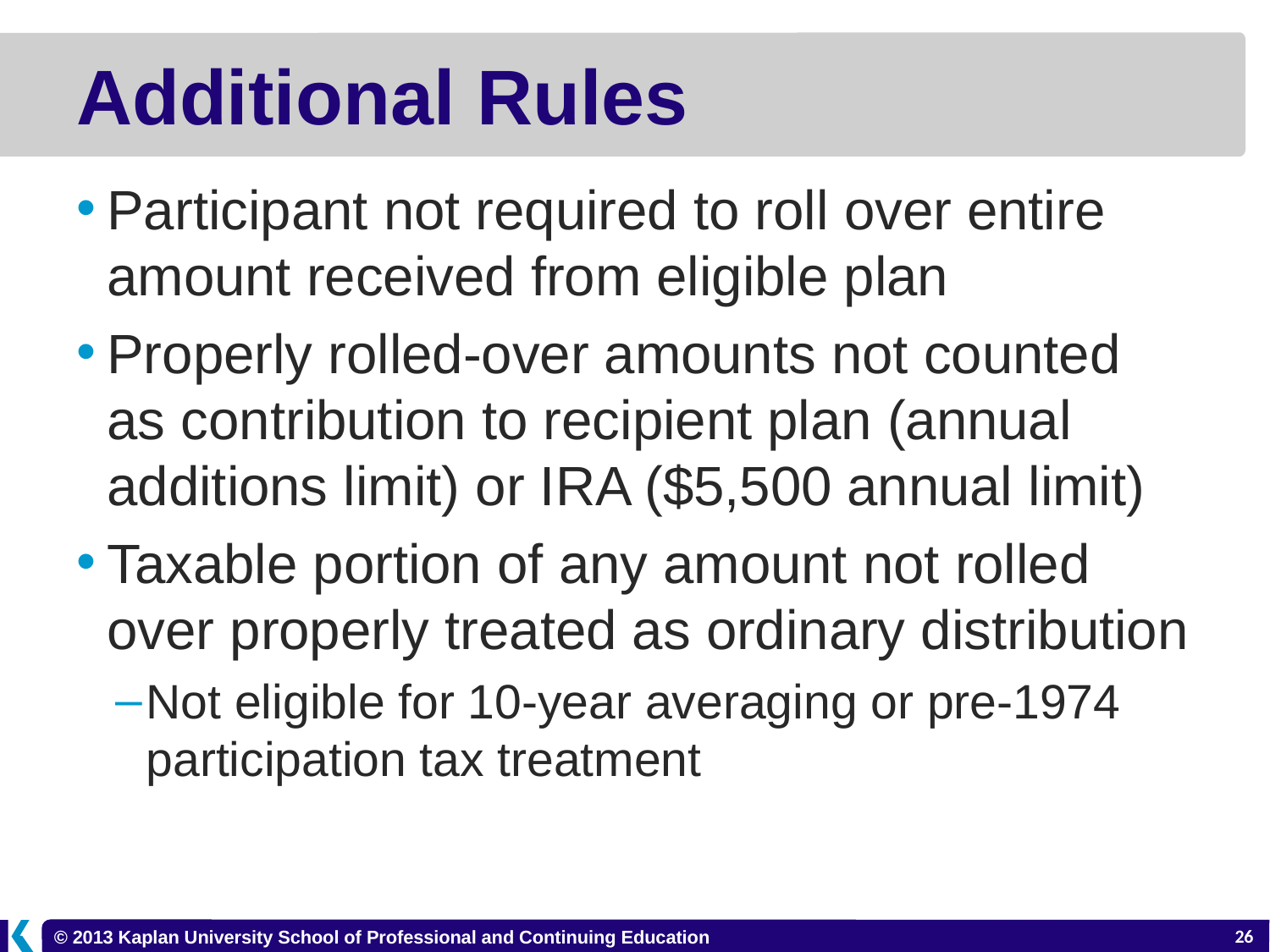

# Additional Rules
Participant not required to roll over entire amount received from eligible plan
Properly rolled-over amounts not counted as contribution to recipient plan (annual additions limit) or IRA ($5,500 annual limit)
Taxable portion of any amount not rolled over properly treated as ordinary distribution
Not eligible for 10-year averaging or pre-1974 participation tax treatment
6-26